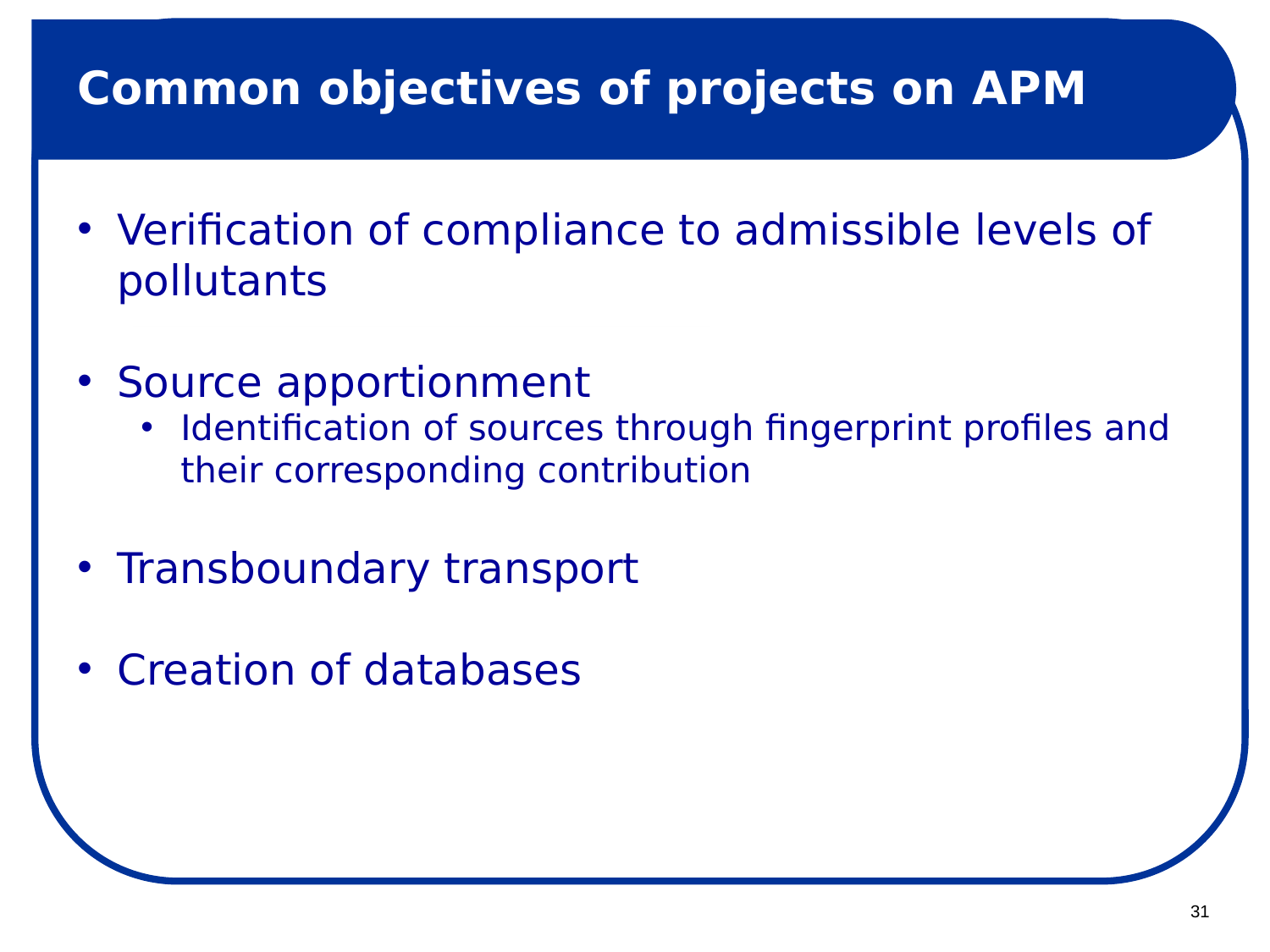

# Common objectives of projects on APM
Verification of compliance to admissible levels of pollutants

Source apportionment
Identification of sources through fingerprint profiles and their corresponding contribution

Transboundary transport

Creation of databases

31